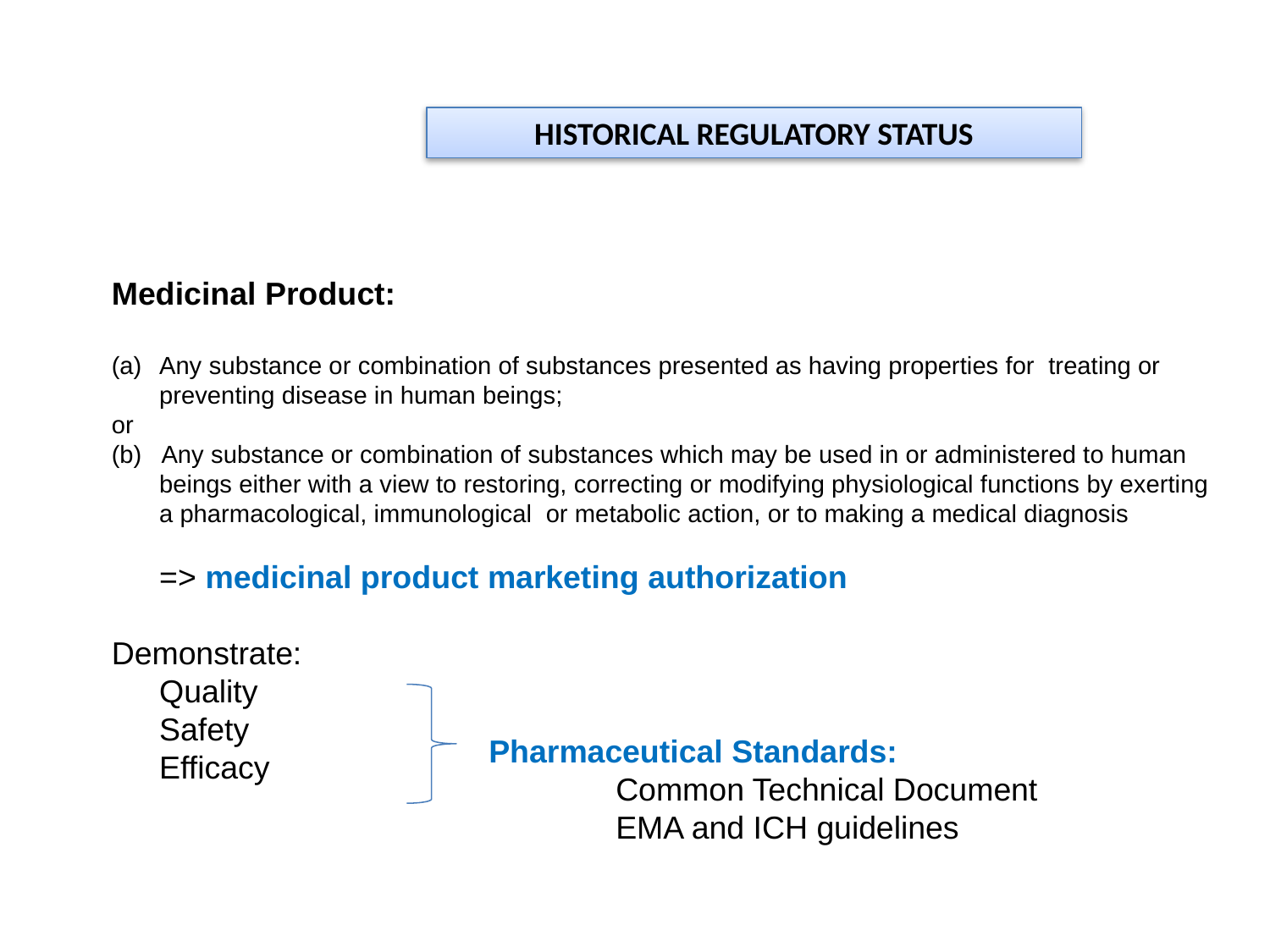

HISTORICAL REGULATORY STATUS
Medicinal Product:

Any substance or combination of substances presented as having properties for  treating or preventing disease in human beings;
or
(b)   Any substance or combination of substances which may be used in or administered to human beings either with a view to restoring, correcting or modifying physiological functions by exerting a pharmacological, immunological  or metabolic action, or to making a medical diagnosis

	=> medicinal product marketing authorization

Demonstrate:
	Quality
	Safety
	Efficacy

Pharmaceutical Standards:
	Common Technical Document
	EMA and ICH guidelines